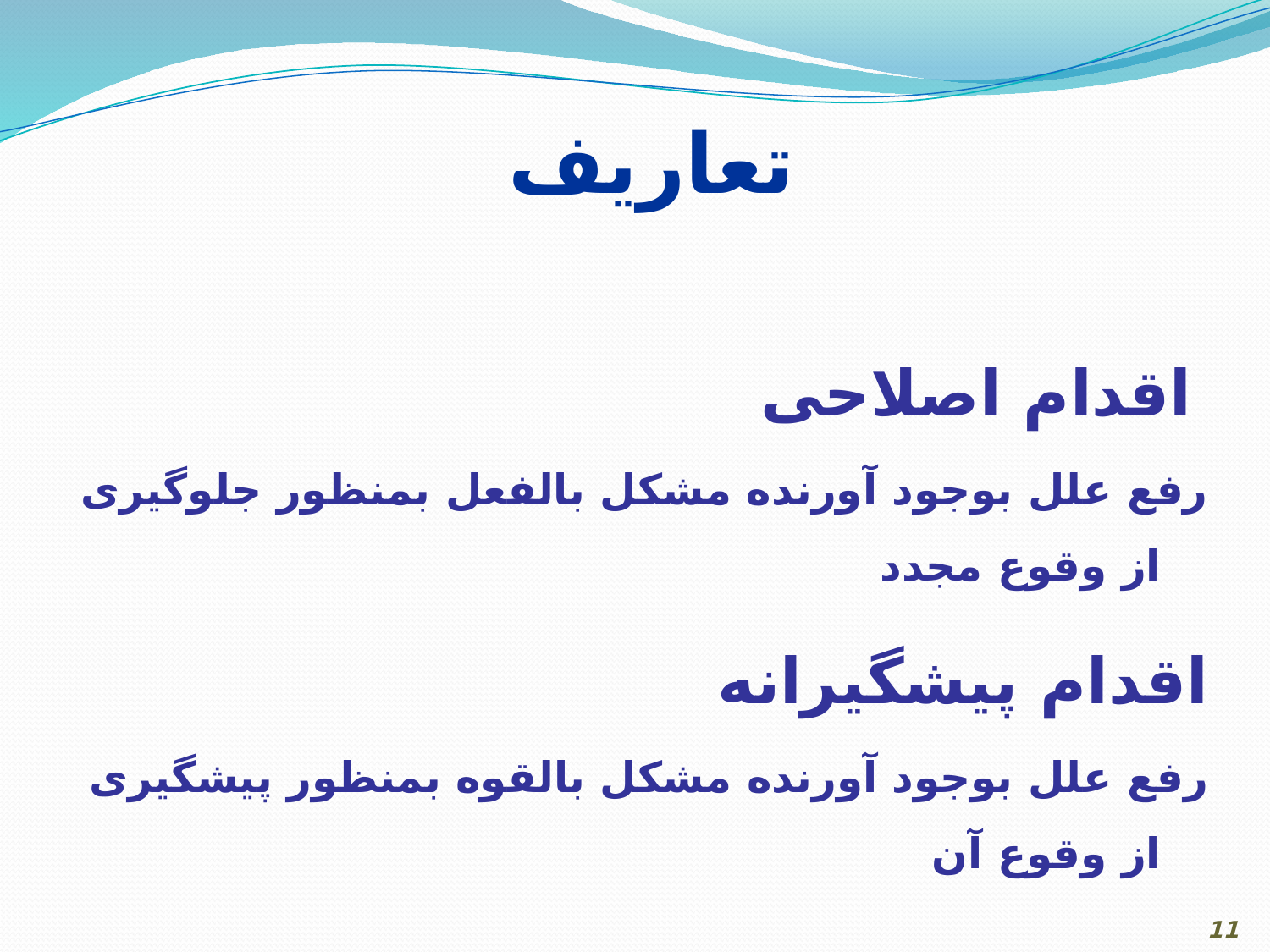

تعاريف
 اقدام اصلاحی
رفع علل بوجود آورنده مشکل بالفعل بمنظور جلوگیری از وقوع مجدد
اقدام پیشگیرانه
رفع علل بوجود آورنده مشکل بالقوه بمنظور پیشگیری از وقوع آن